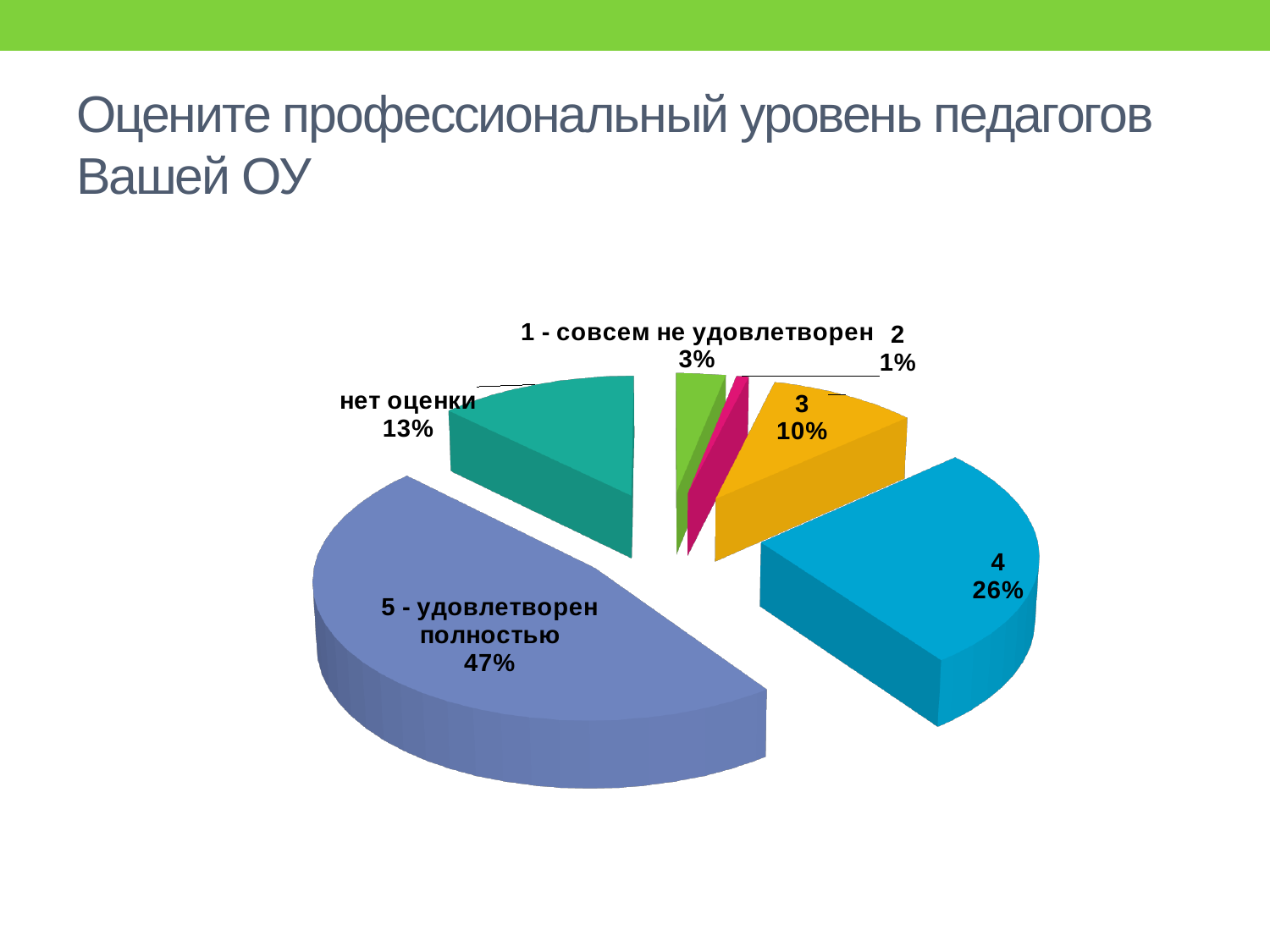

# Оцените профессиональный уровень педагогов Вашей ОУ

[unsupported chart]